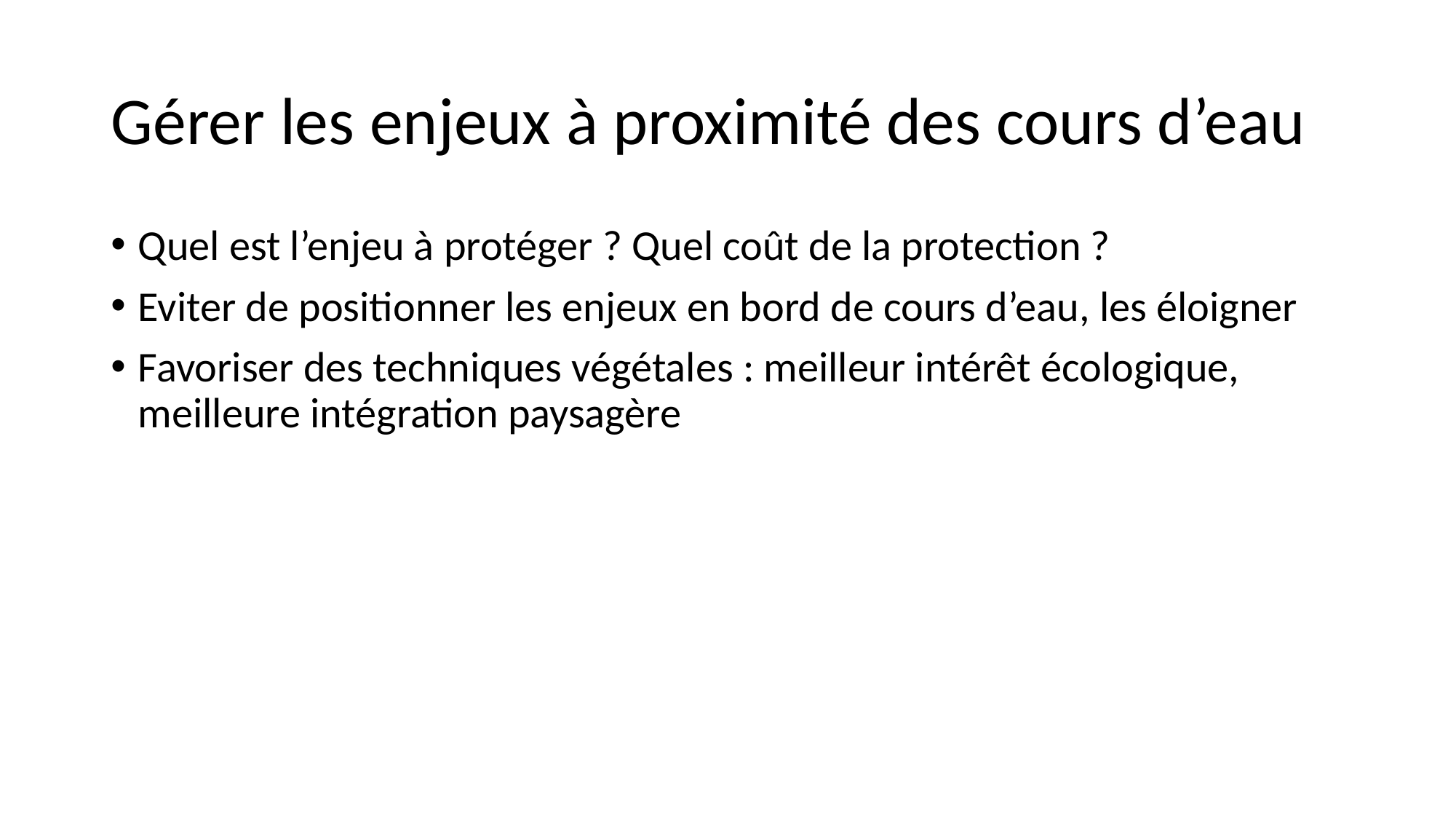

# Gérer les enjeux à proximité des cours d’eau
Quel est l’enjeu à protéger ? Quel coût de la protection ?
Eviter de positionner les enjeux en bord de cours d’eau, les éloigner
Favoriser des techniques végétales : meilleur intérêt écologique, meilleure intégration paysagère